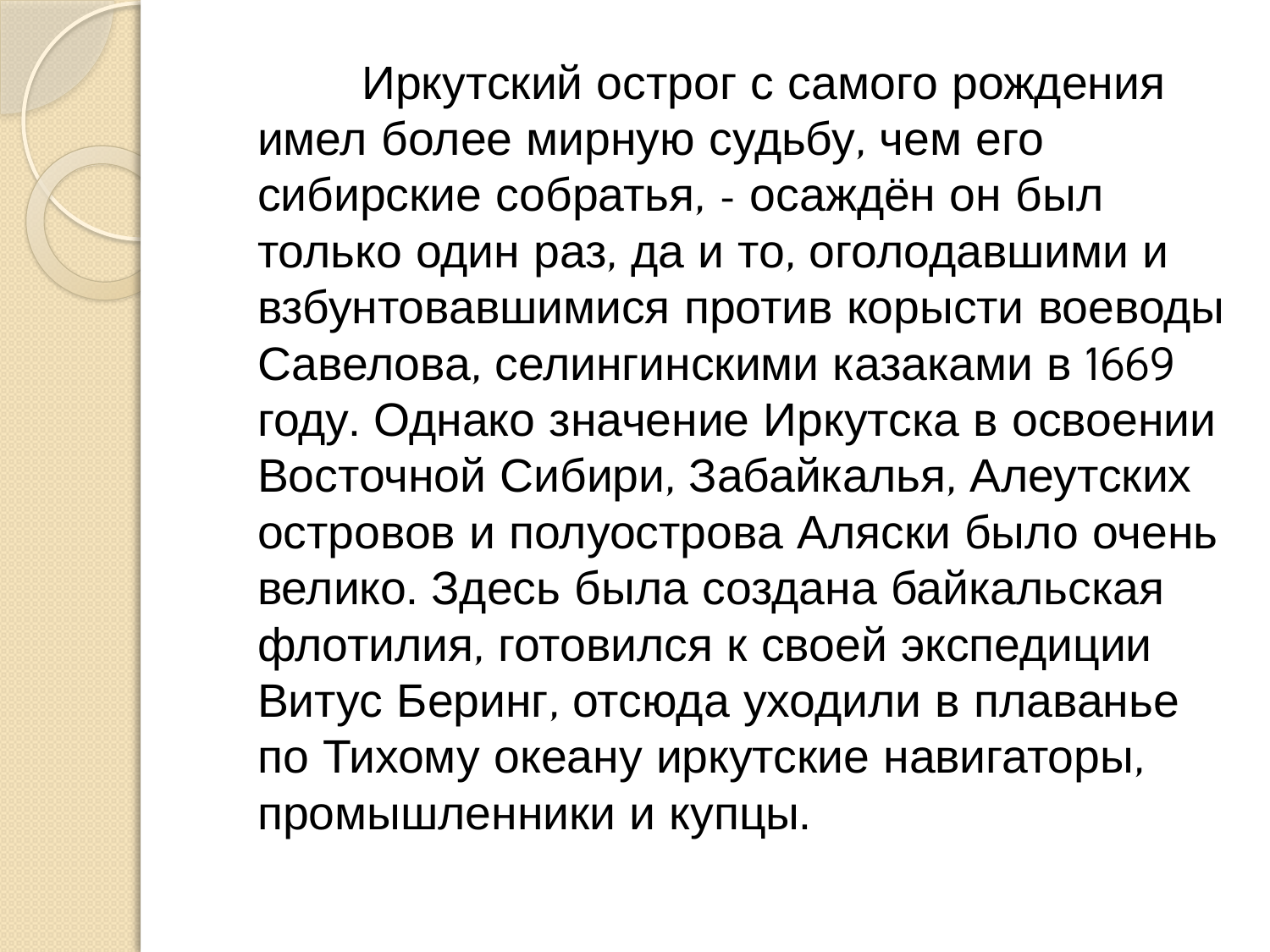

Иркутский острог с самого рождения имел более мирную судьбу, чем его сибирские собратья, - осаждён он был только один раз, да и то, оголодавшими и взбунтовавшимися против корысти воеводы Савелова, селингинскими казаками в 1669 году. Однако значение Иркутска в освоении Восточной Сибири, Забайкалья, Алеутских островов и полуострова Аляски было очень велико. Здесь была создана байкальская флотилия, готовился к своей экспедиции Витус Беринг, отсюда уходили в плаванье по Тихому океану иркутские навигаторы, промышленники и купцы.